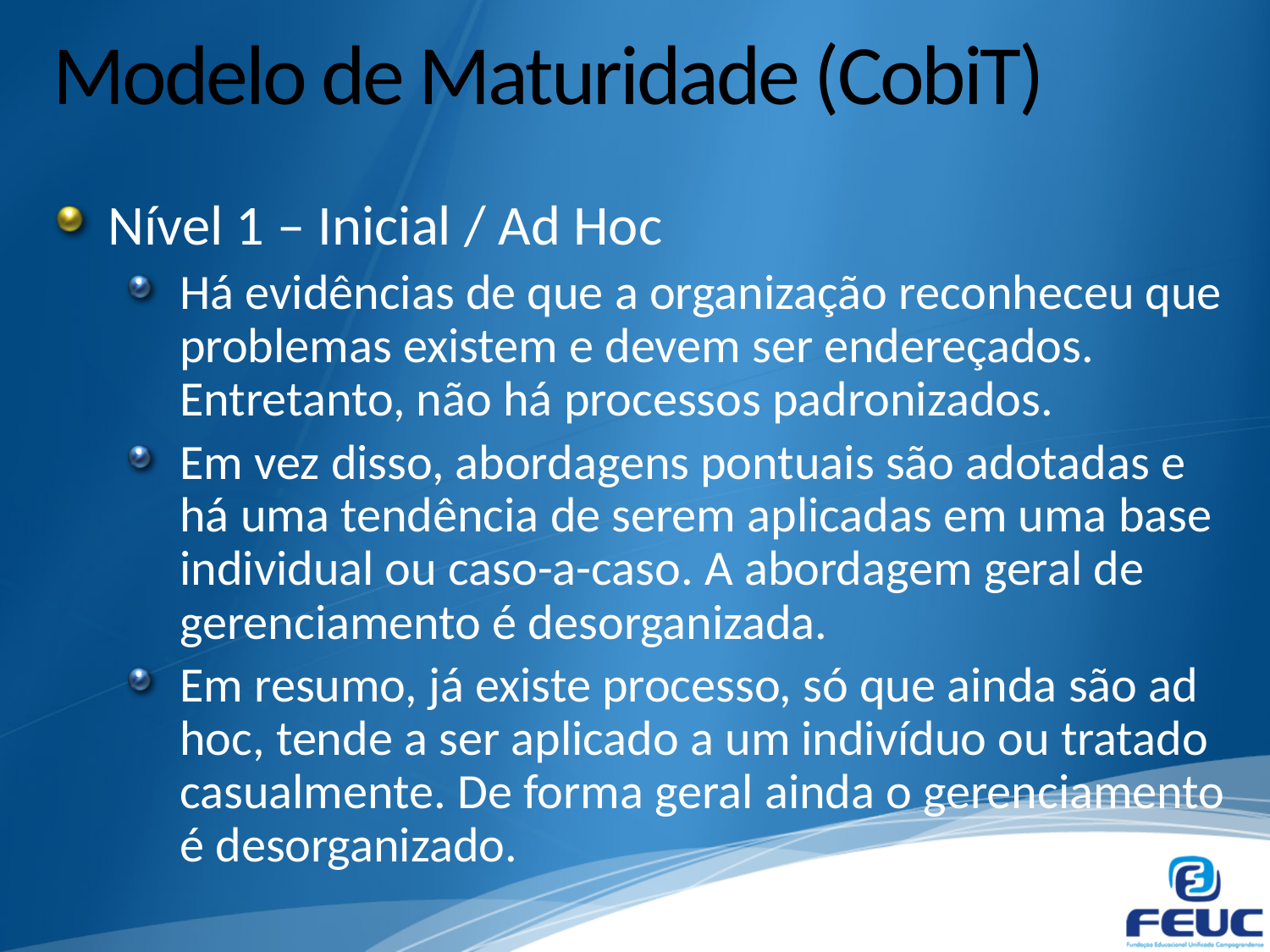

# Modelo de Maturidade (CobiT)
Nível 1 – Inicial / Ad Hoc
Há evidências de que a organização reconheceu que problemas existem e devem ser endereçados. Entretanto, não há processos padronizados.
Em vez disso, abordagens pontuais são adotadas e há uma tendência de serem aplicadas em uma base individual ou caso-a-caso. A abordagem geral de gerenciamento é desorganizada.
Em resumo, já existe processo, só que ainda são ad hoc, tende a ser aplicado a um indivíduo ou tratado casualmente. De forma geral ainda o gerenciamento é desorganizado.